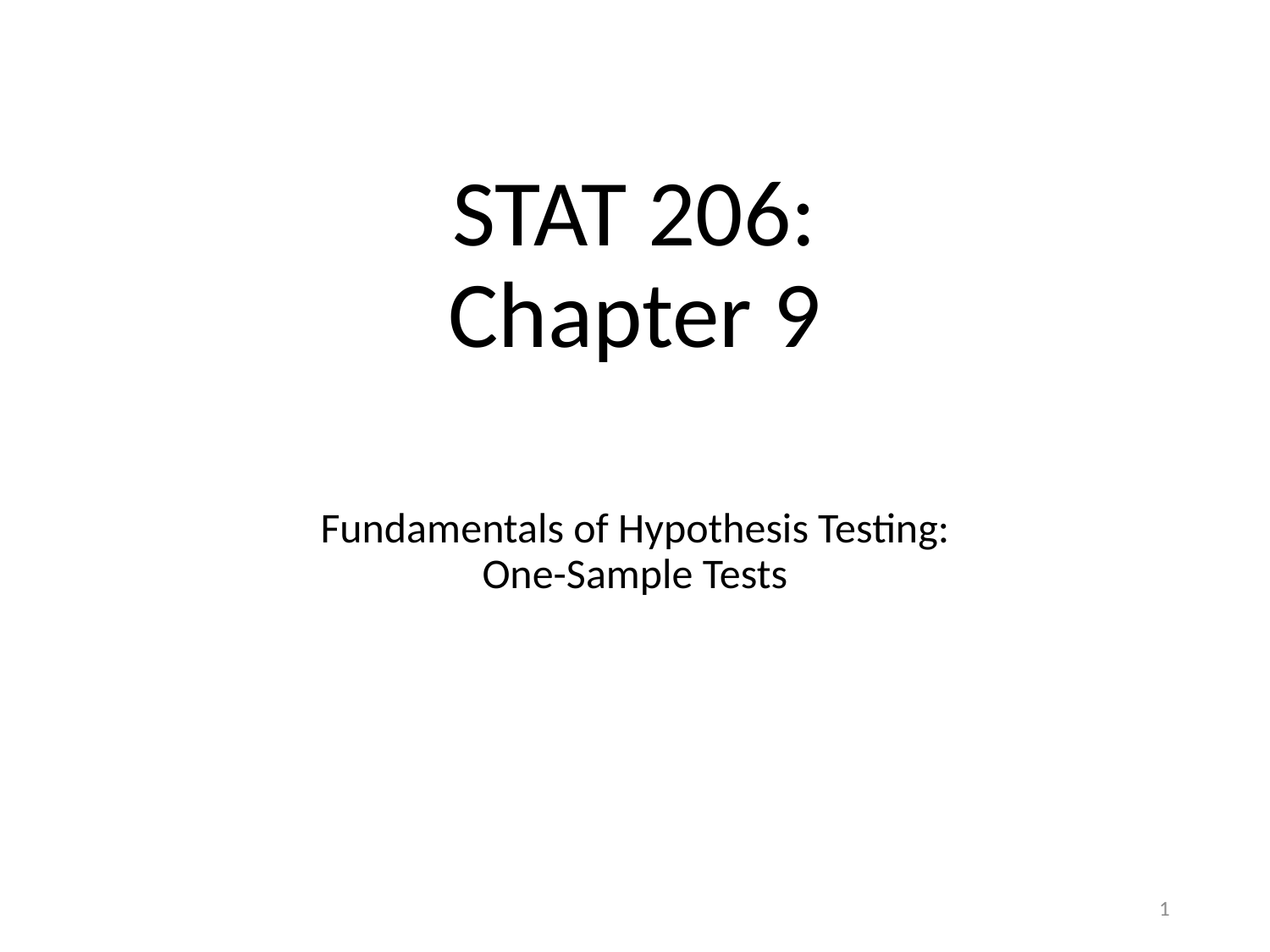

# STAT 206: Chapter 9
Fundamentals of Hypothesis Testing:
One-Sample Tests
1